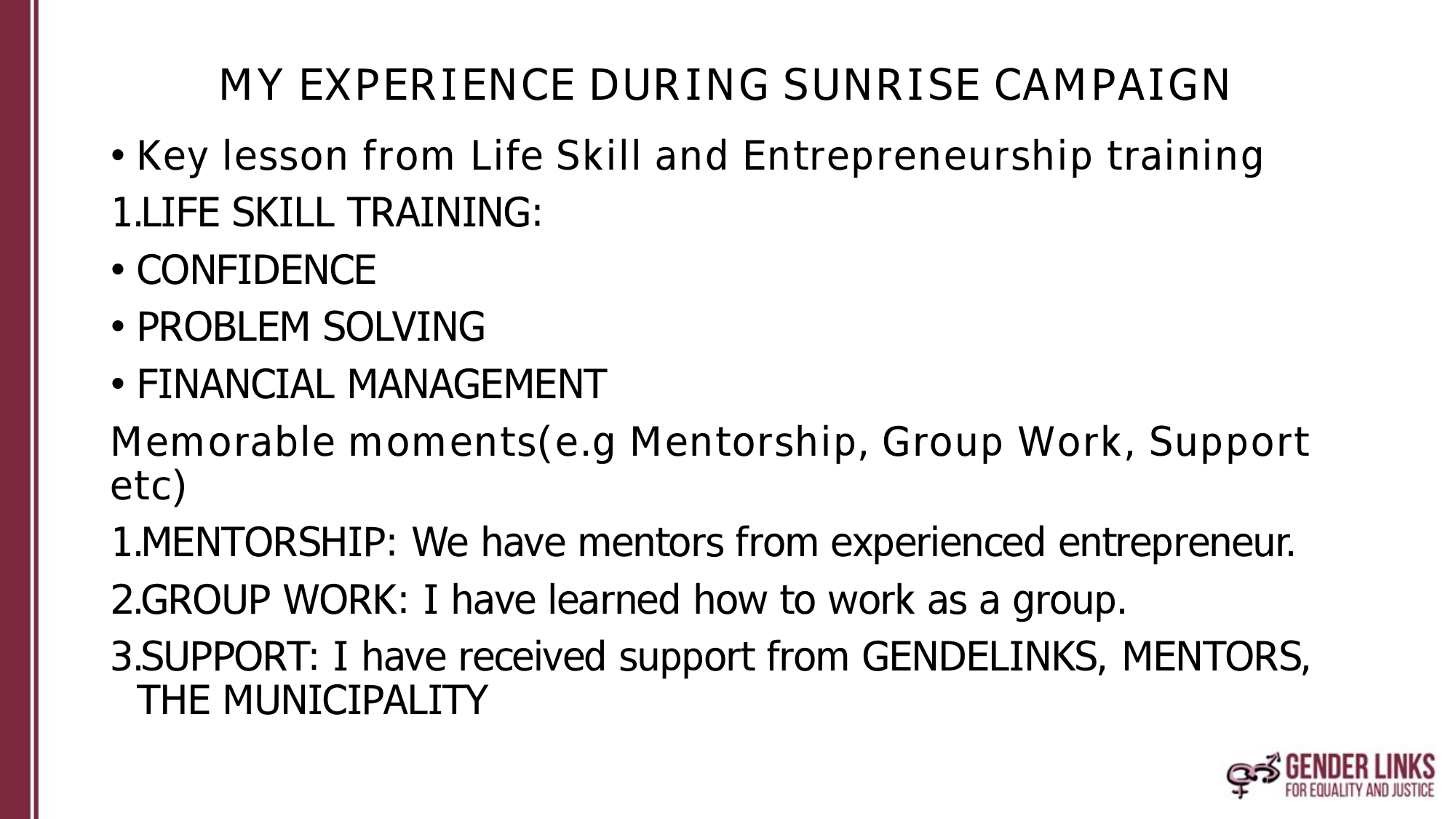

# MY EXPERIENCE DURING SUNRISE CAMPAIGN
Key lesson from Life Skill and Entrepreneurship training
LIFE SKILL TRAINING:
CONFIDENCE
PROBLEM SOLVING
FINANCIAL MANAGEMENT
Memorable moments(e.g Mentorship, Group Work, Support etc)
MENTORSHIP: We have mentors from experienced entrepreneur.
GROUP WORK: I have learned how to work as a group.
SUPPORT: I have received support from GENDELINKS, MENTORS, THE MUNICIPALITY